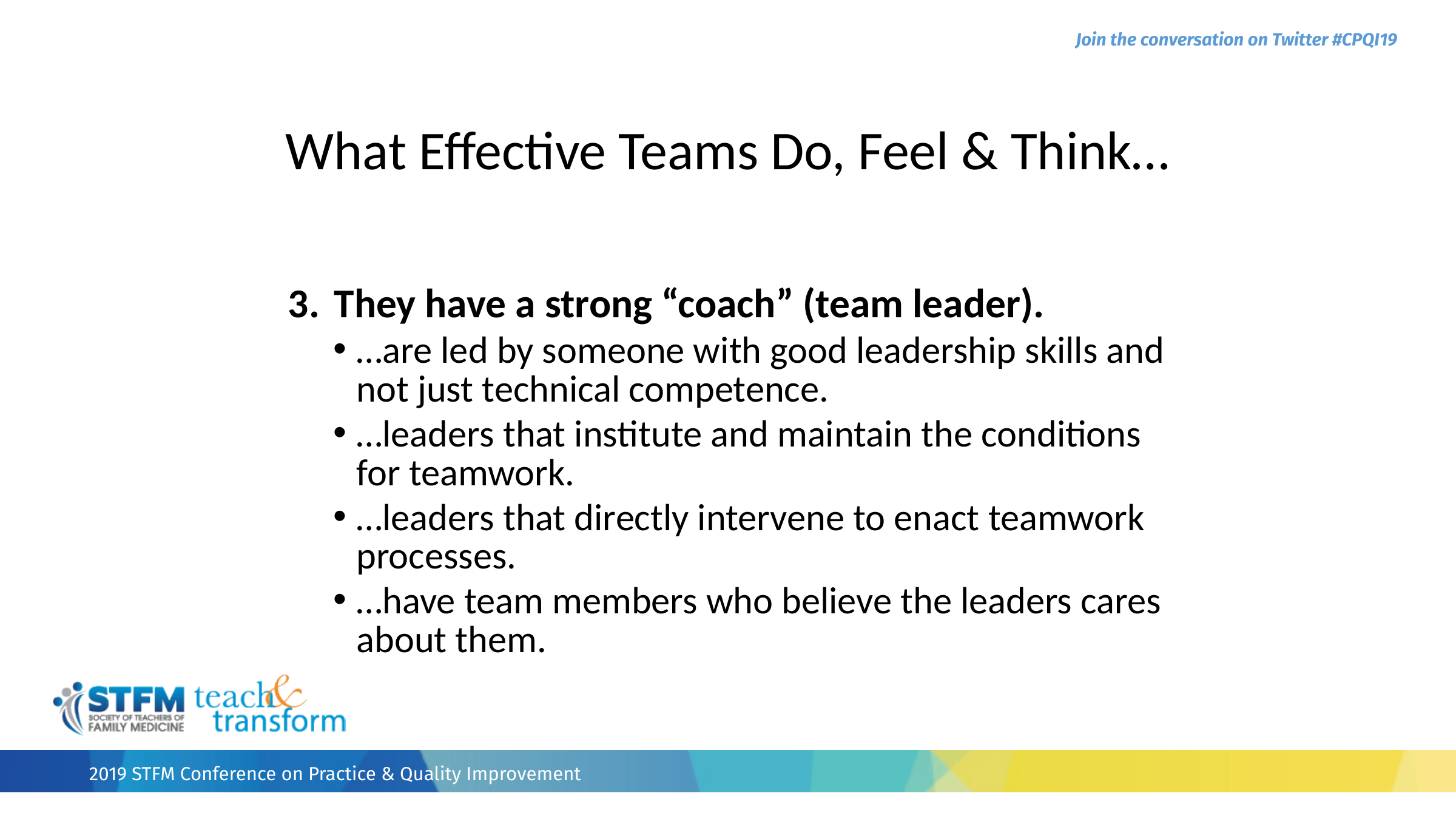

# What Effective Teams Do, Feel & Think…
They have a strong “coach” (team leader).
…are led by someone with good leadership skills and not just technical competence.
…leaders that institute and maintain the conditions for teamwork.
…leaders that directly intervene to enact teamwork processes.
…have team members who believe the leaders cares about them.